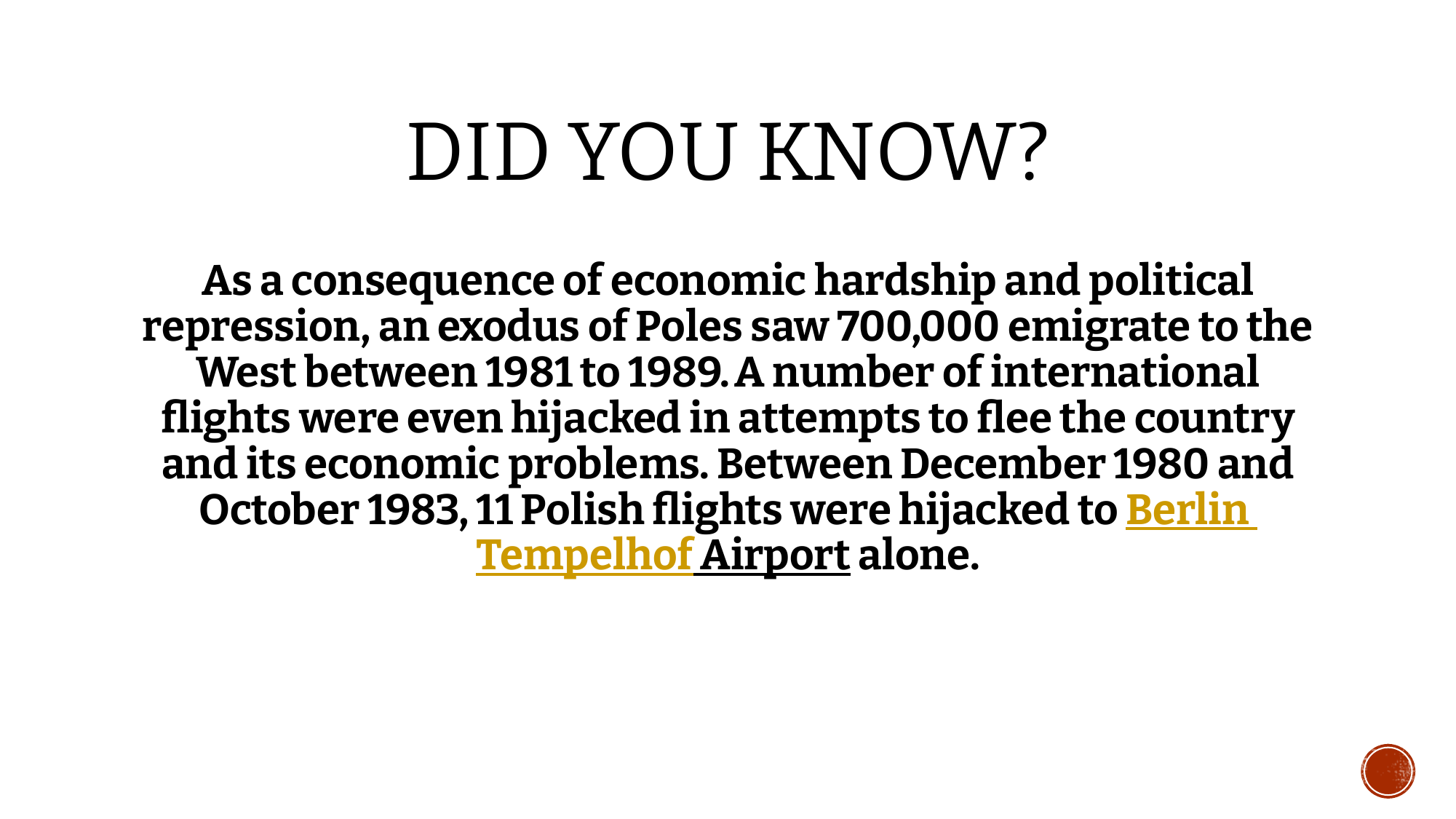

# Did you know?
As a consequence of economic hardship and political repression, an exodus of Poles saw 700,000 emigrate to the West between 1981 to 1989. A number of international flights were even hijacked in attempts to flee the country and its economic problems. Between December 1980 and October 1983, 11 Polish flights were hijacked to Berlin Tempelhof Airport alone.